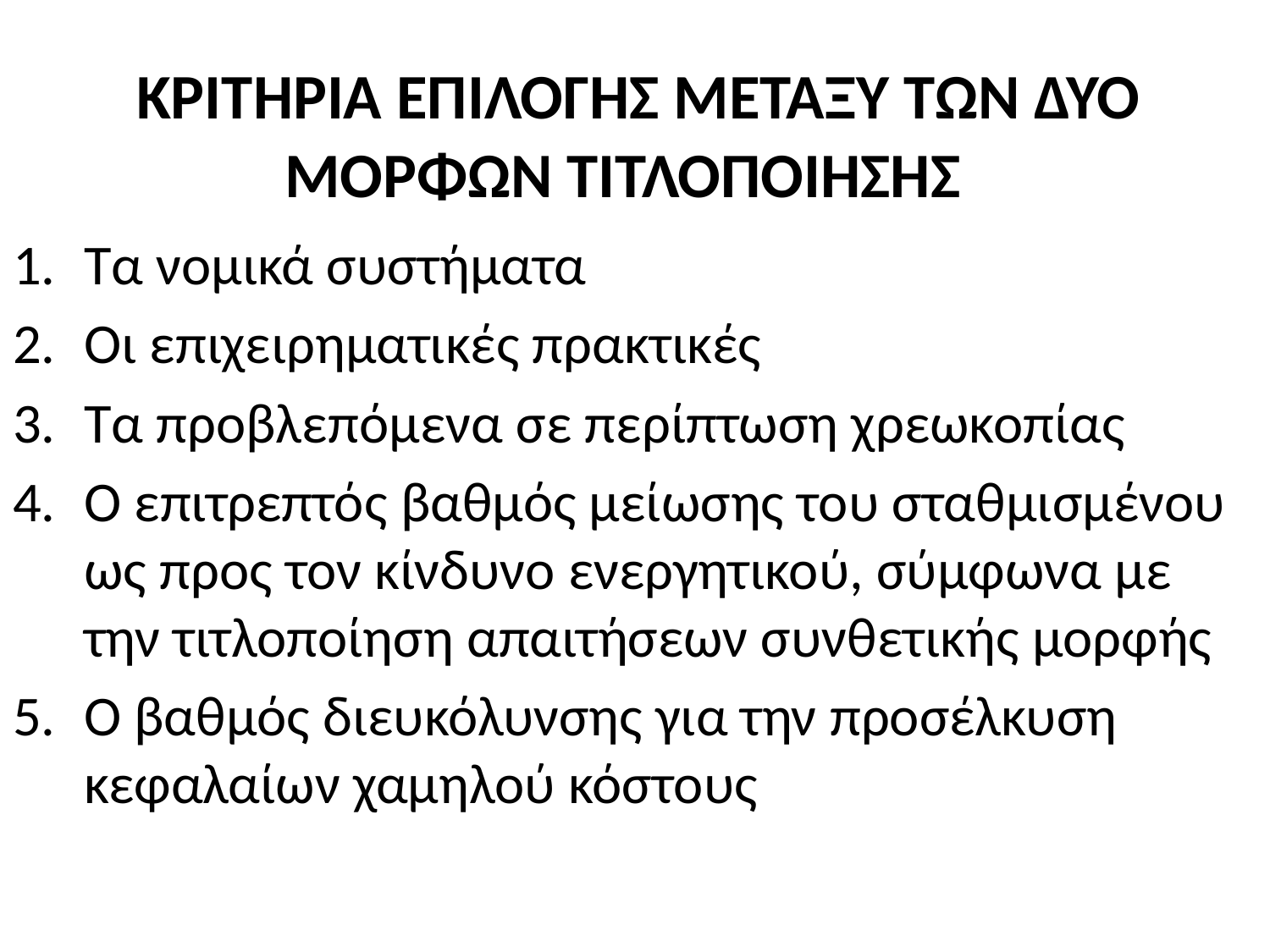

# ΚΡΙΤΗΡΙΑ ΕΠΙΛΟΓΗΣ ΜΕΤΑΞΥ ΤΩΝ ΔΥΟ ΜΟΡΦΩΝ ΤΙΤΛΟΠΟΙΗΣΗΣ
Τα νομικά συστήματα
Οι επιχειρηματικές πρακτικές
Τα προβλεπόμενα σε περίπτωση χρεωκοπίας
Ο επιτρεπτός βαθμός μείωσης του σταθμισμένου ως προς τον κίνδυνο ενεργητικού, σύμφωνα με την τιτλοποίηση απαιτήσεων συνθετικής μορφής
Ο βαθμός διευκόλυνσης για την προσέλκυση κεφαλαίων χαμηλού κόστους